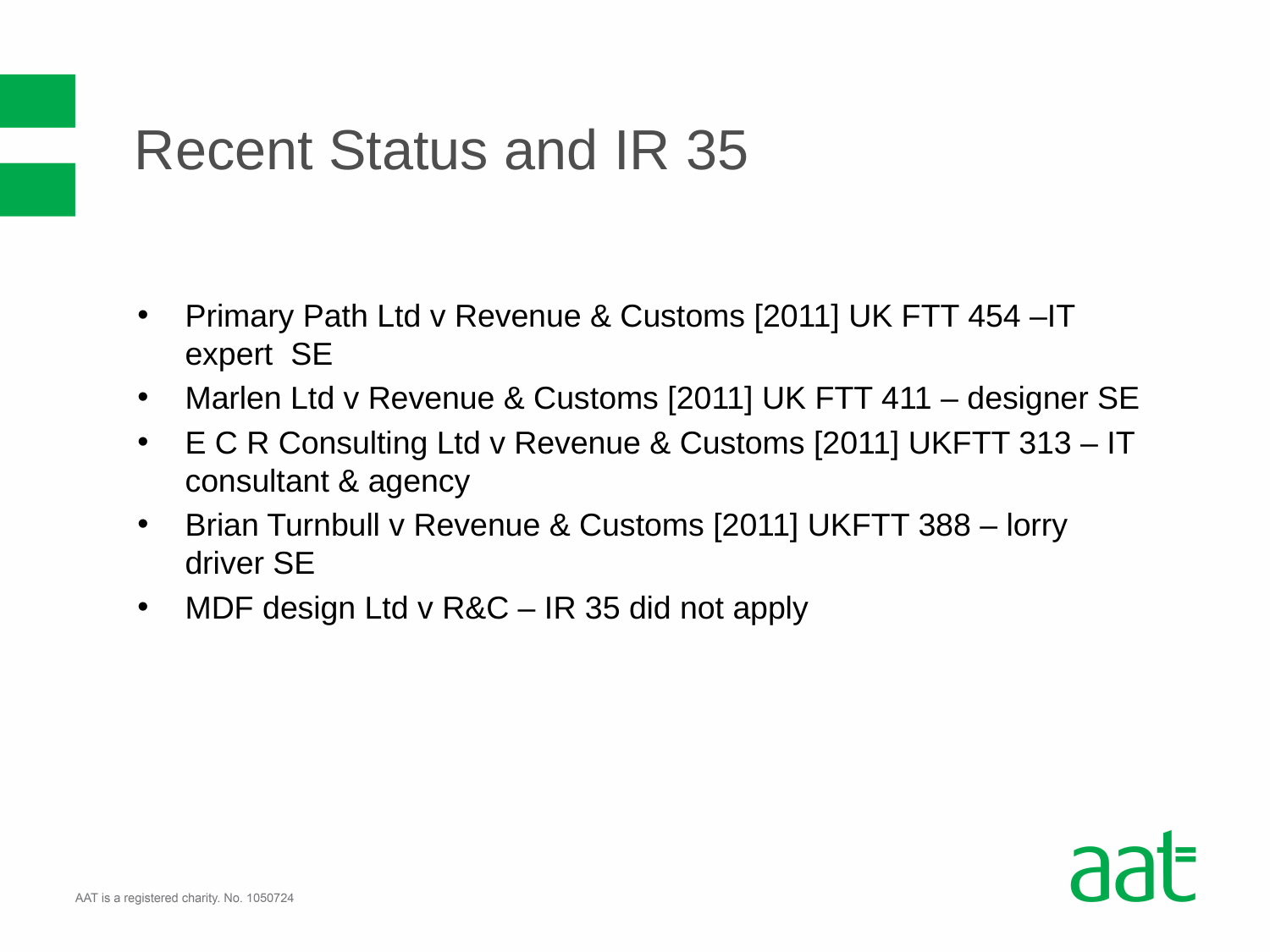

Recent Status and IR 35
Primary Path Ltd v Revenue & Customs [2011] UK FTT 454 –IT expert  SE
Marlen Ltd v Revenue & Customs [2011] UK FTT 411 – designer SE
E C R Consulting Ltd v Revenue & Customs [2011] UKFTT 313 – IT consultant & agency
Brian Turnbull v Revenue & Customs [2011] UKFTT 388 – lorry driver SE
MDF design Ltd v R&C – IR 35 did not apply